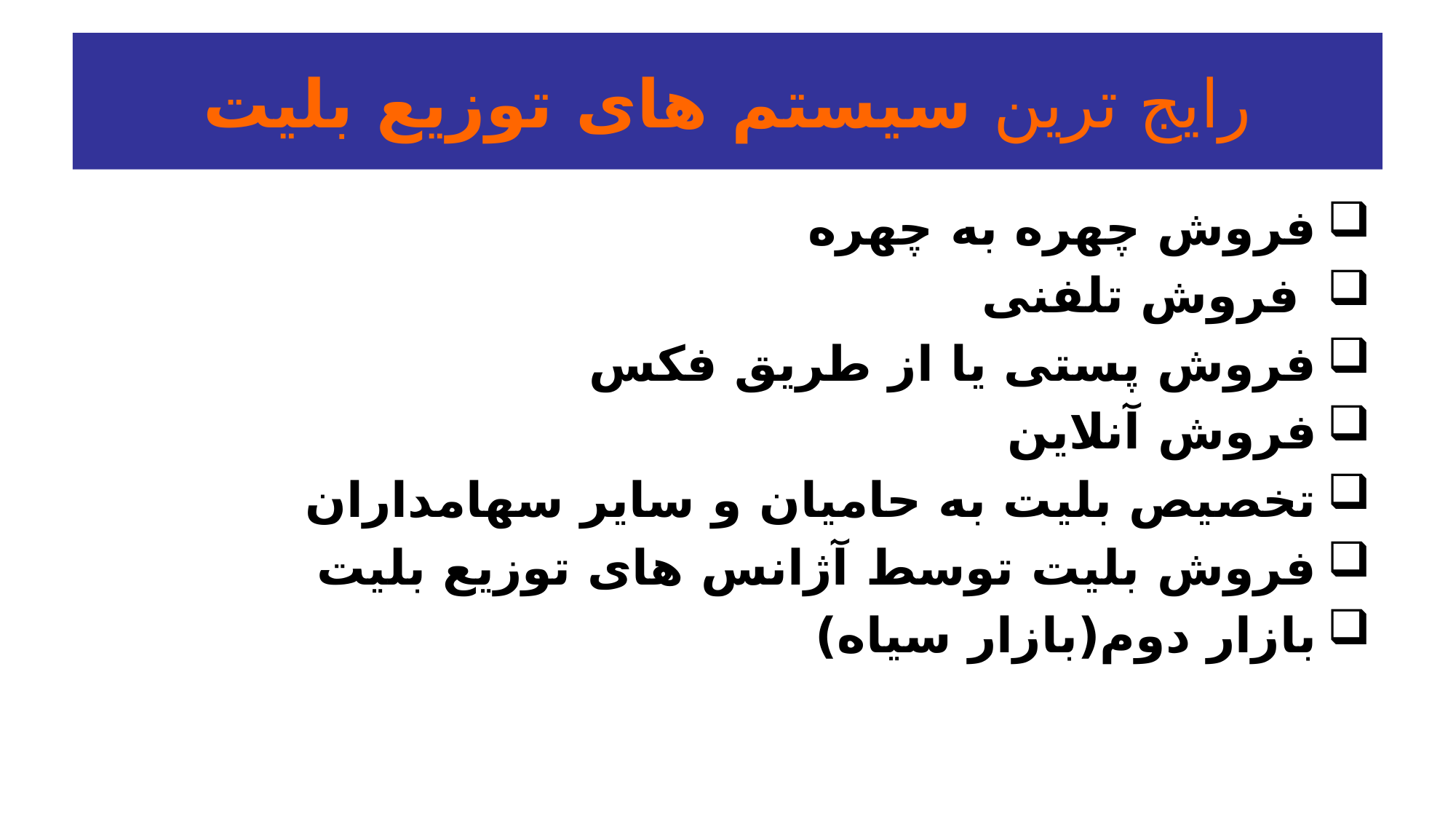

# رایج ترین سیستم های توزیع بلیت
فروش چهره به چهره
 فروش تلفنی
فروش پستی یا از طریق فکس
فروش آنلاین
تخصیص بلیت به حامیان و سایر سهامداران
فروش بلیت توسط آژانس های توزیع بلیت
بازار دوم(بازار سیاه)